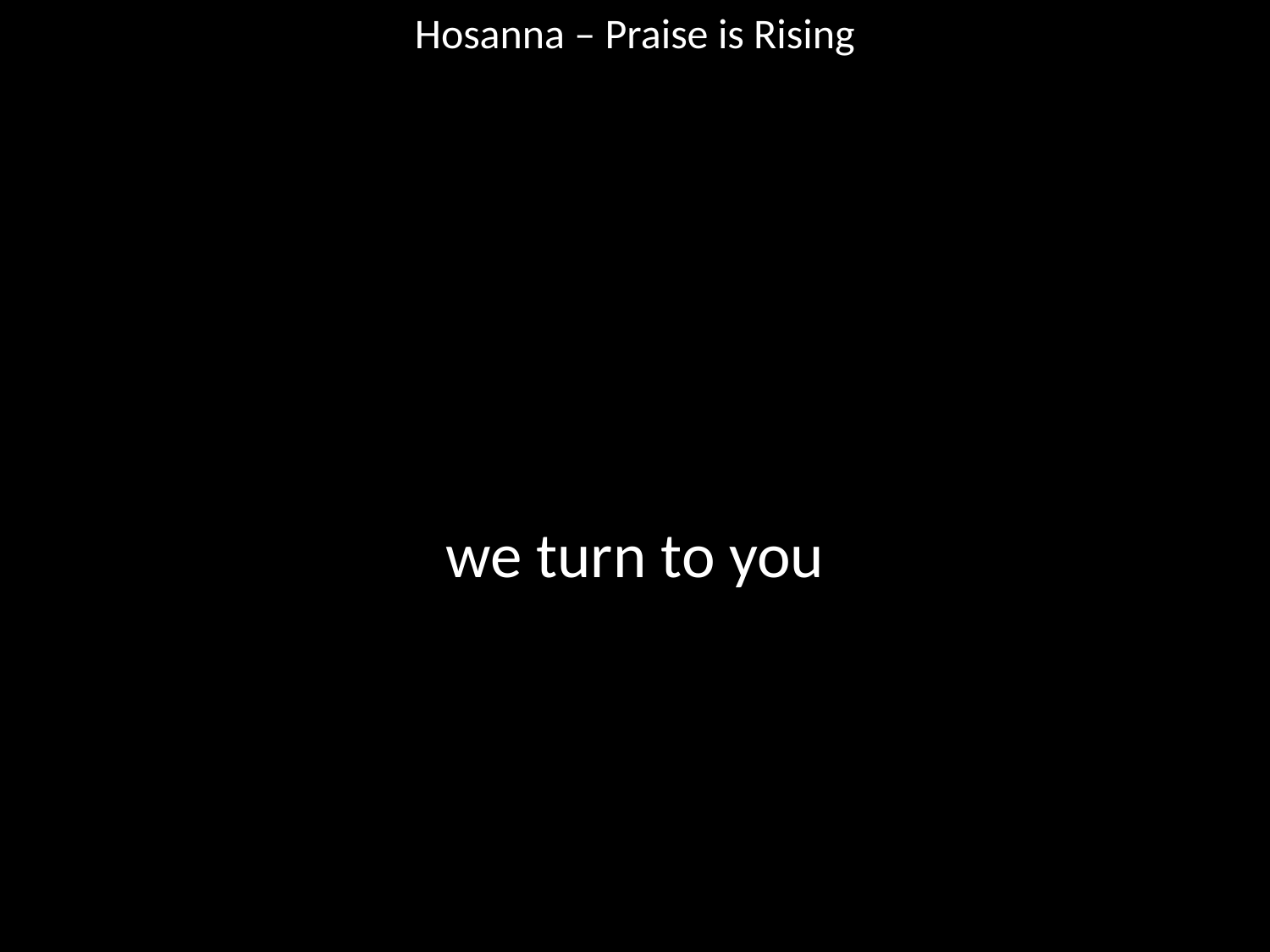

Hosanna – Praise is Rising
#
we turn to you